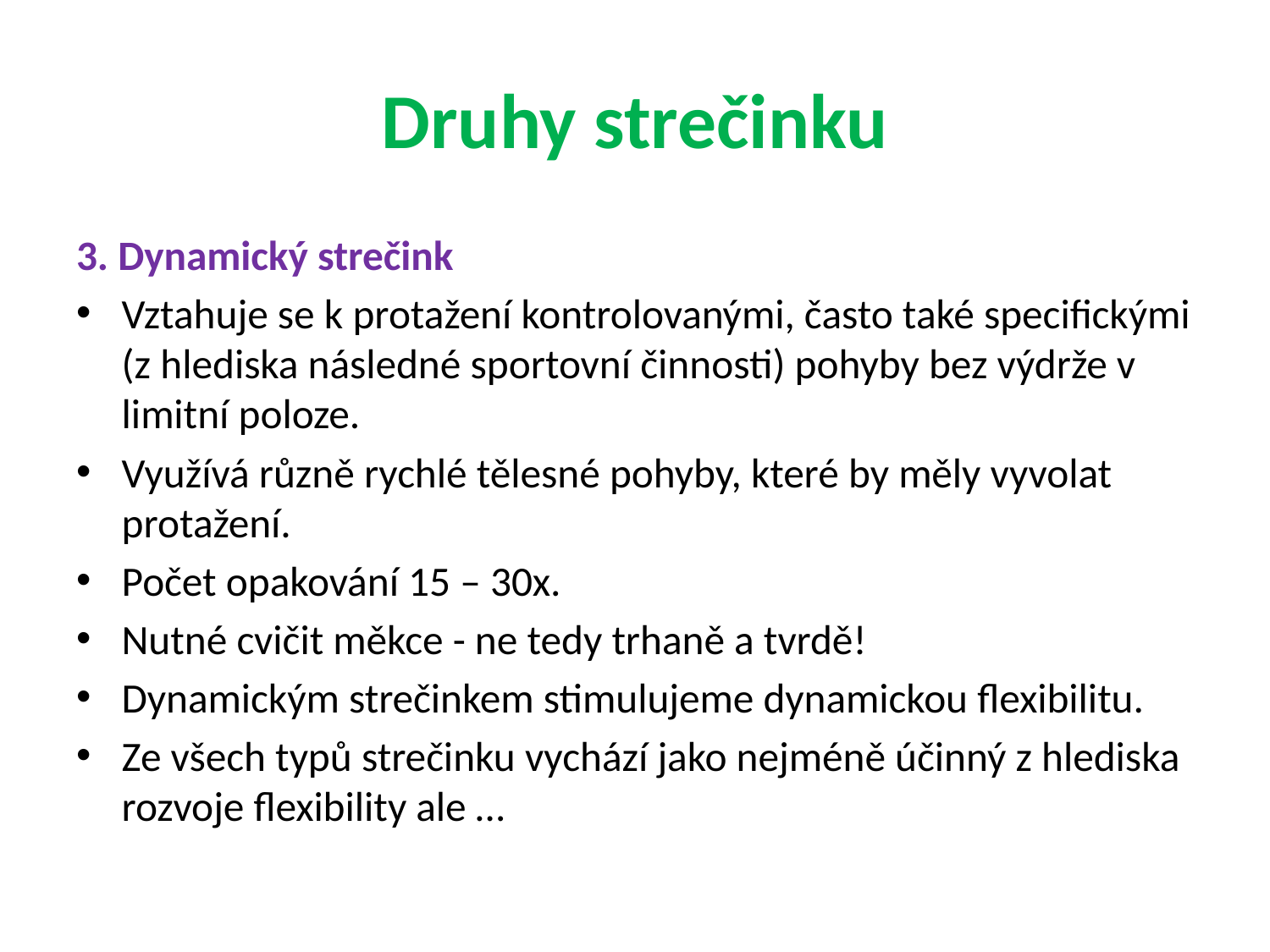

# Druhy strečinku
3. Dynamický strečink
Vztahuje se k protažení kontrolovanými, často také specifickými (z hlediska následné sportovní činnosti) pohyby bez výdrže v limitní poloze.
Využívá různě rychlé tělesné pohyby, které by měly vyvolat protažení.
Počet opakování 15 – 30x.
Nutné cvičit měkce - ne tedy trhaně a tvrdě!
Dynamickým strečinkem stimulujeme dynamickou flexibilitu.
Ze všech typů strečinku vychází jako nejméně účinný z hlediska rozvoje flexibility ale …